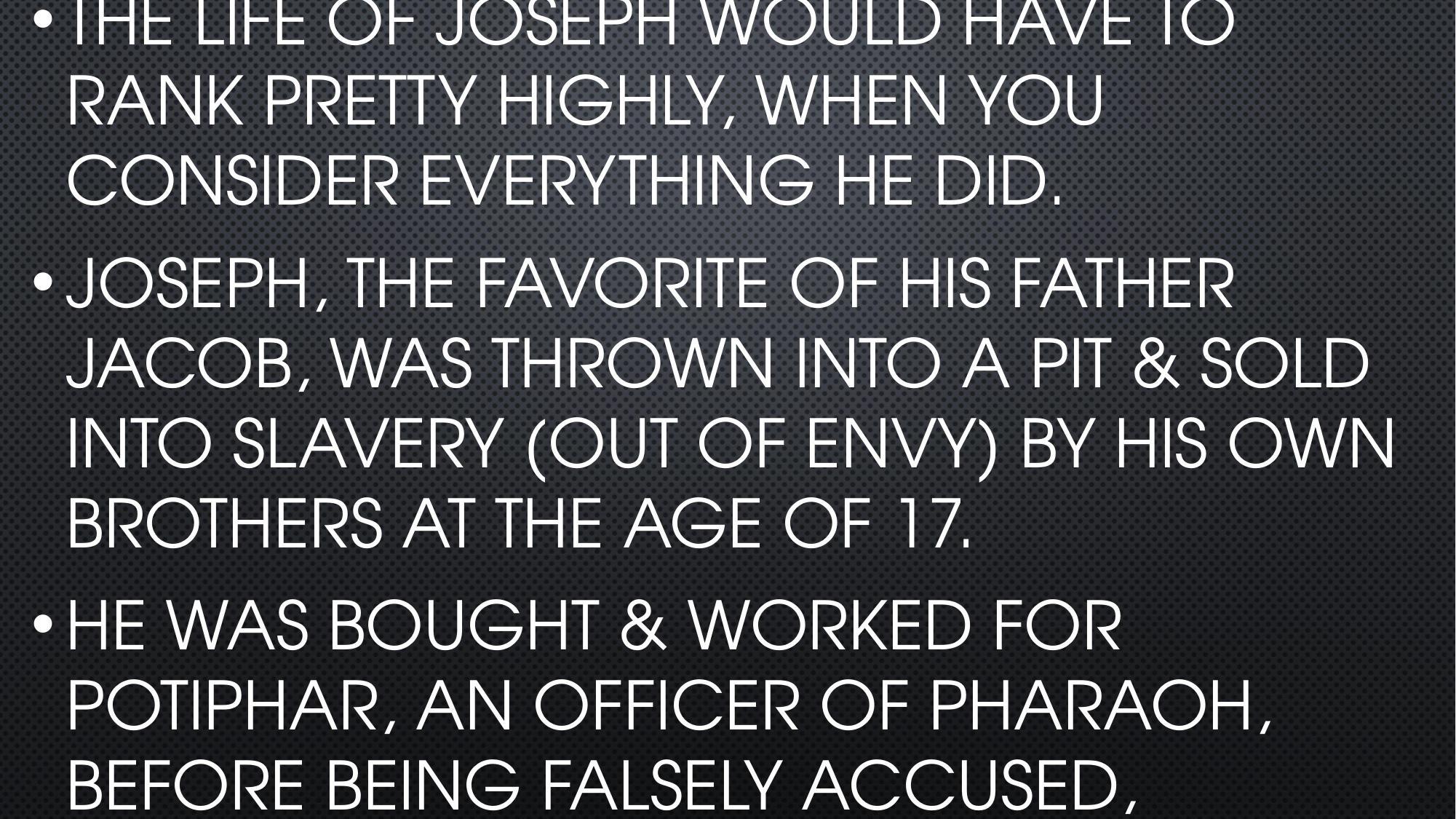

The life of Joseph would have to rank pretty highly, when you consider everything he did.
Joseph, the favorite of his father Jacob, was thrown into a pit & sold into slavery (out of envy) by his own brothers at the age of 17.
He was bought & worked for Potiphar, an officer of Pharaoh, before being falsely accused, convicted, & imprisoned.